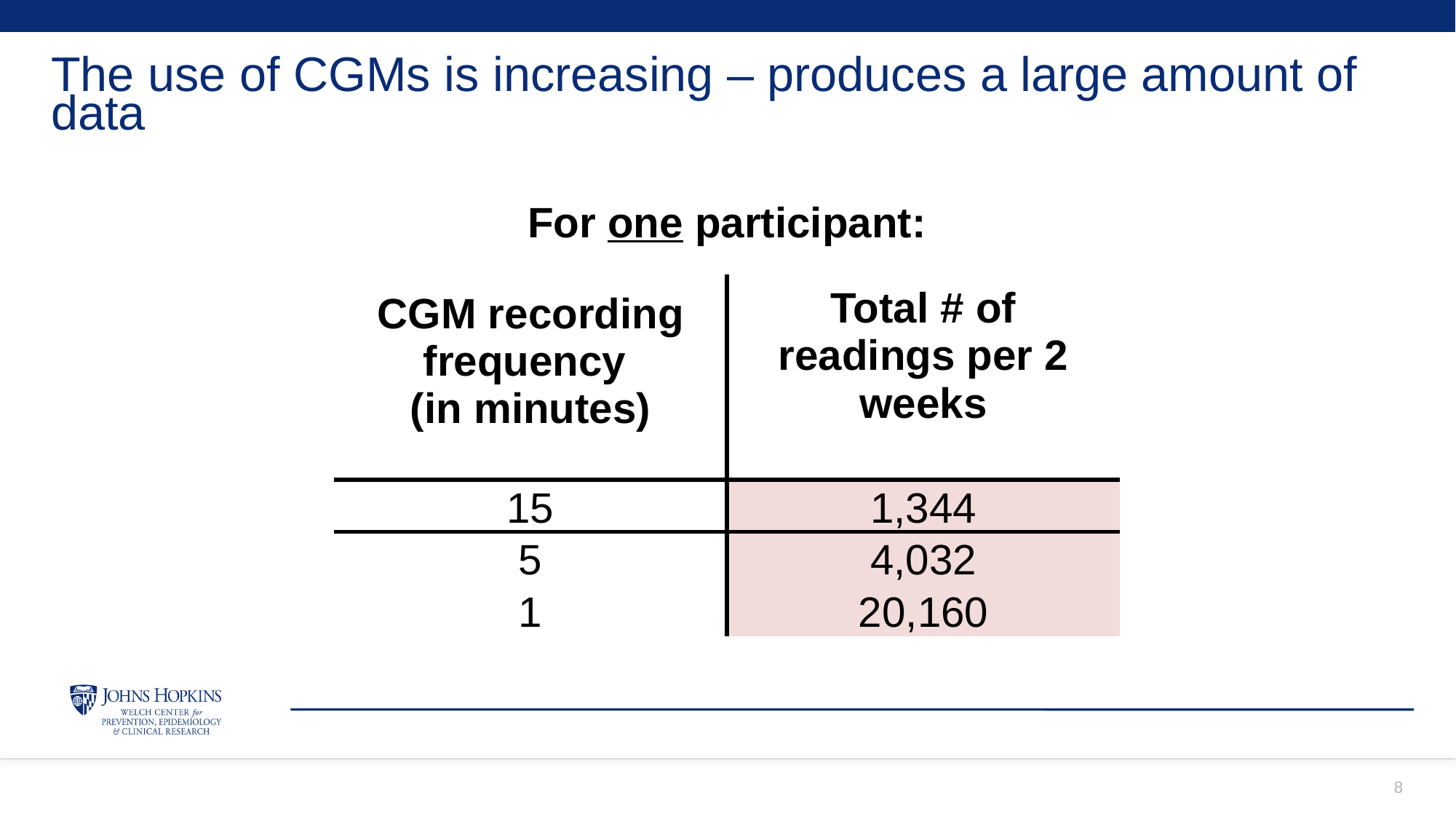

# The use of CGMs is increasing – produces a large amount of data
For one participant:
| CGM recording frequency (in minutes) | Total # of readings per 2 weeks |
| --- | --- |
| 15 | 1,344 |
| 5 | 4,032 |
| 1 | 20,160 |
8